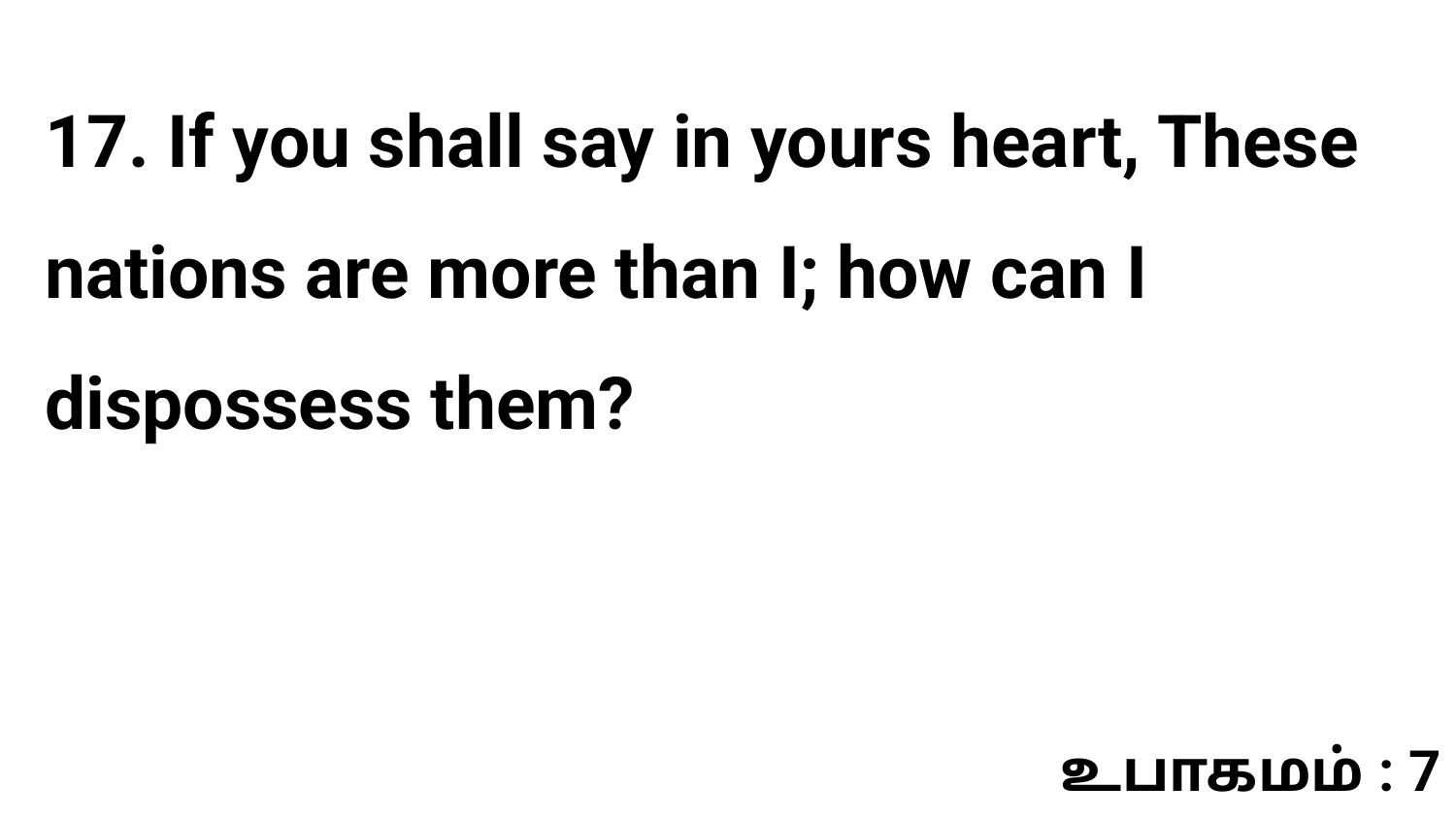

17. If you shall say in yours heart, These nations are more than I; how can I dispossess them?
உபாகமம் : 7